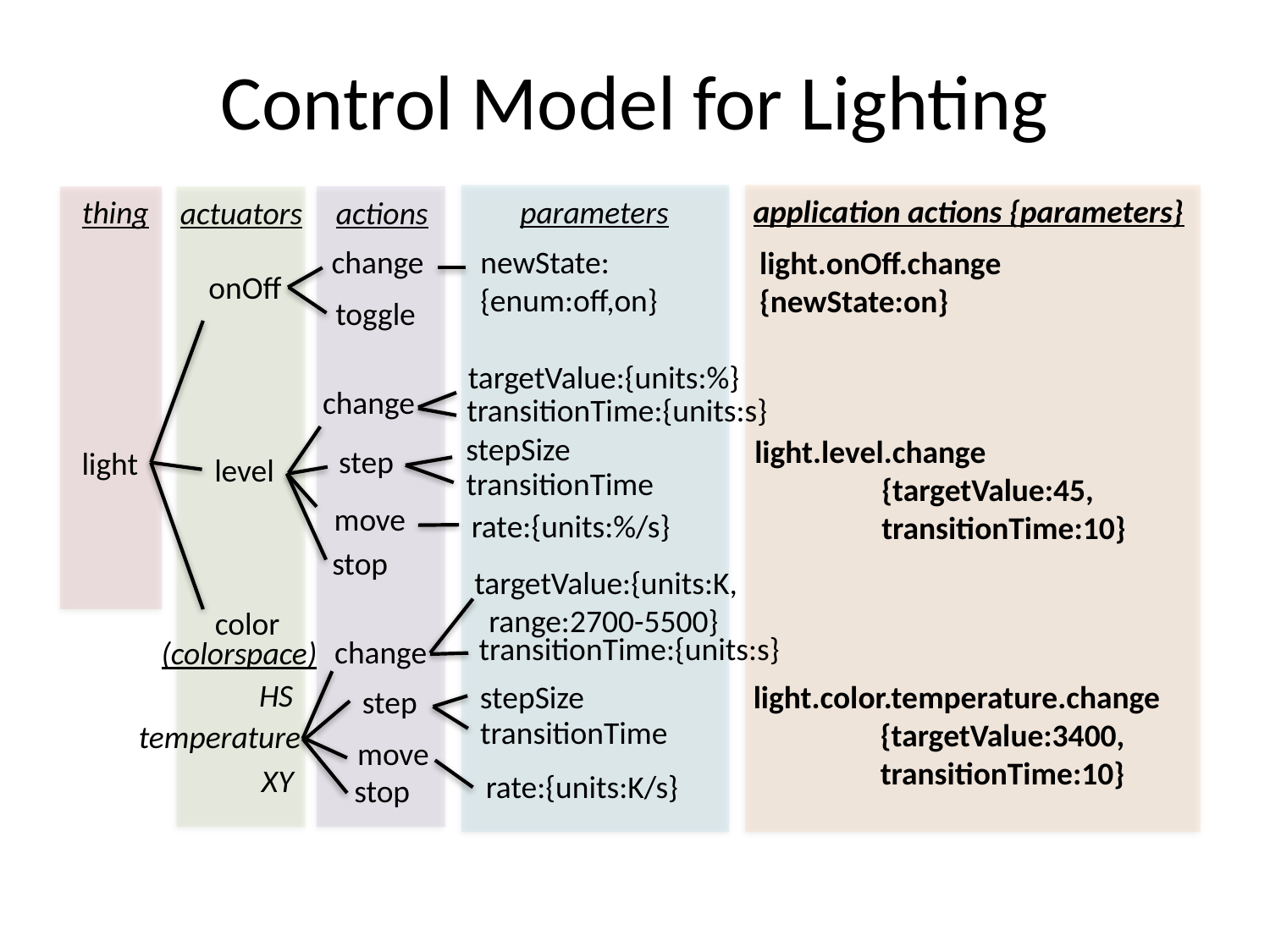

# Control Model for Lighting

application actions {parameters}

parameters
thing

actuators

actions
change
newState:
{enum:off,on}
light.onOff.change
{newState:on}
onOff
toggle
targetValue:{units:%}

change
transitionTime:{units:s}
stepSize
light.level.change
	{targetValue:45,
	transitionTime:10}
step
light
level
transitionTime
move
rate:{units:%/s}
stop
targetValue:{units:K,
  range:2700-5500}

color
transitionTime:{units:s}
change
(colorspace)
HS
stepSize
light.color.temperature.change
	{targetValue:3400,
	transitionTime:10}
step
transitionTime
temperature
move
XY
rate:{units:K/s}
stop